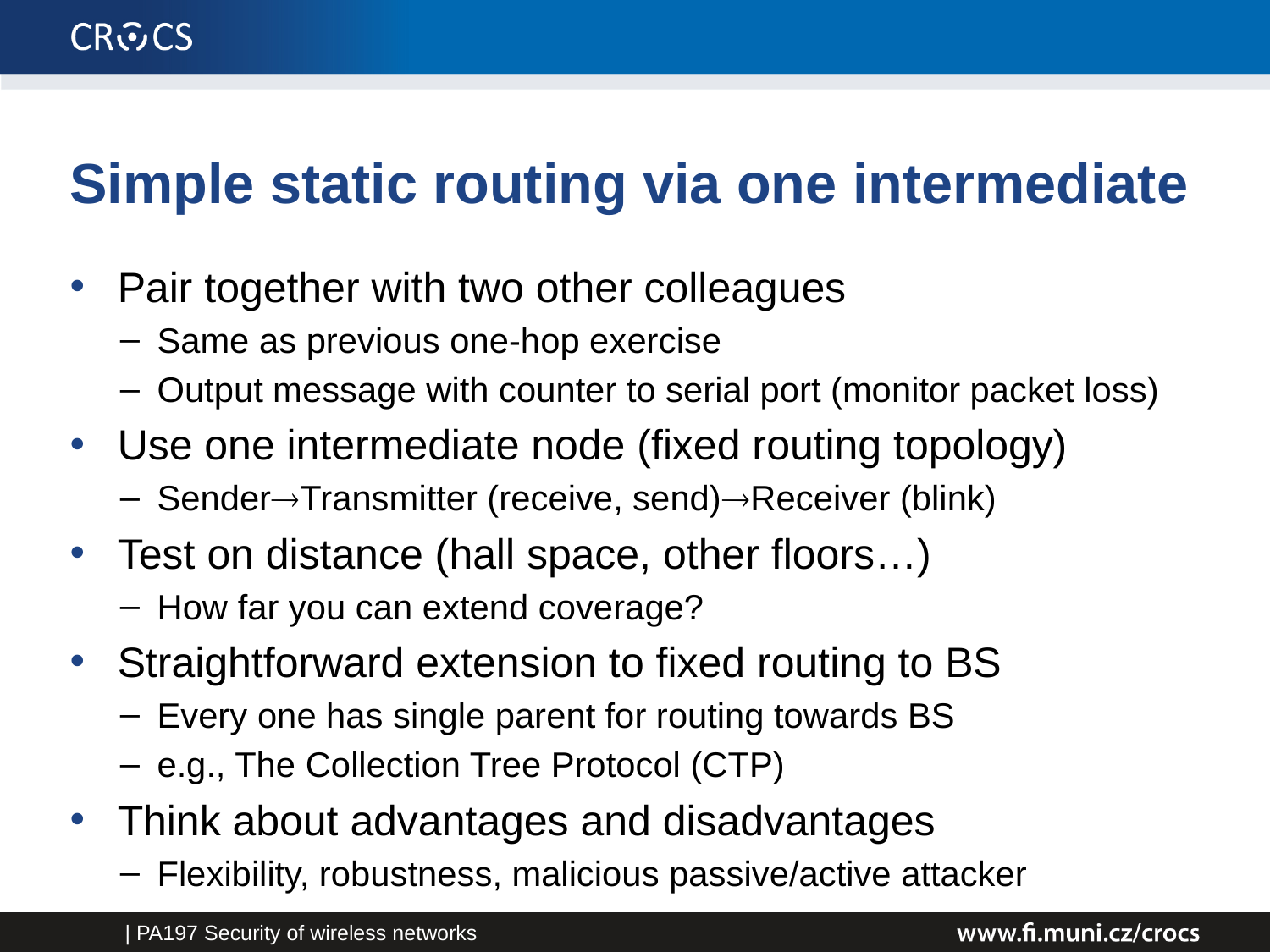

Simple static routing via one intermediate
Pair together with two other colleagues
Same as previous one-hop exercise
Output message with counter to serial port (monitor packet loss)
Use one intermediate node (fixed routing topology)
Sender→Transmitter (receive, send)→Receiver (blink)
Test on distance (hall space, other floors…)
How far you can extend coverage?
Straightforward extension to fixed routing to BS
Every one has single parent for routing towards BS
e.g., The Collection Tree Protocol (CTP)
Think about advantages and disadvantages
Flexibility, robustness, malicious passive/active attacker

| PA197 Security of wireless networks